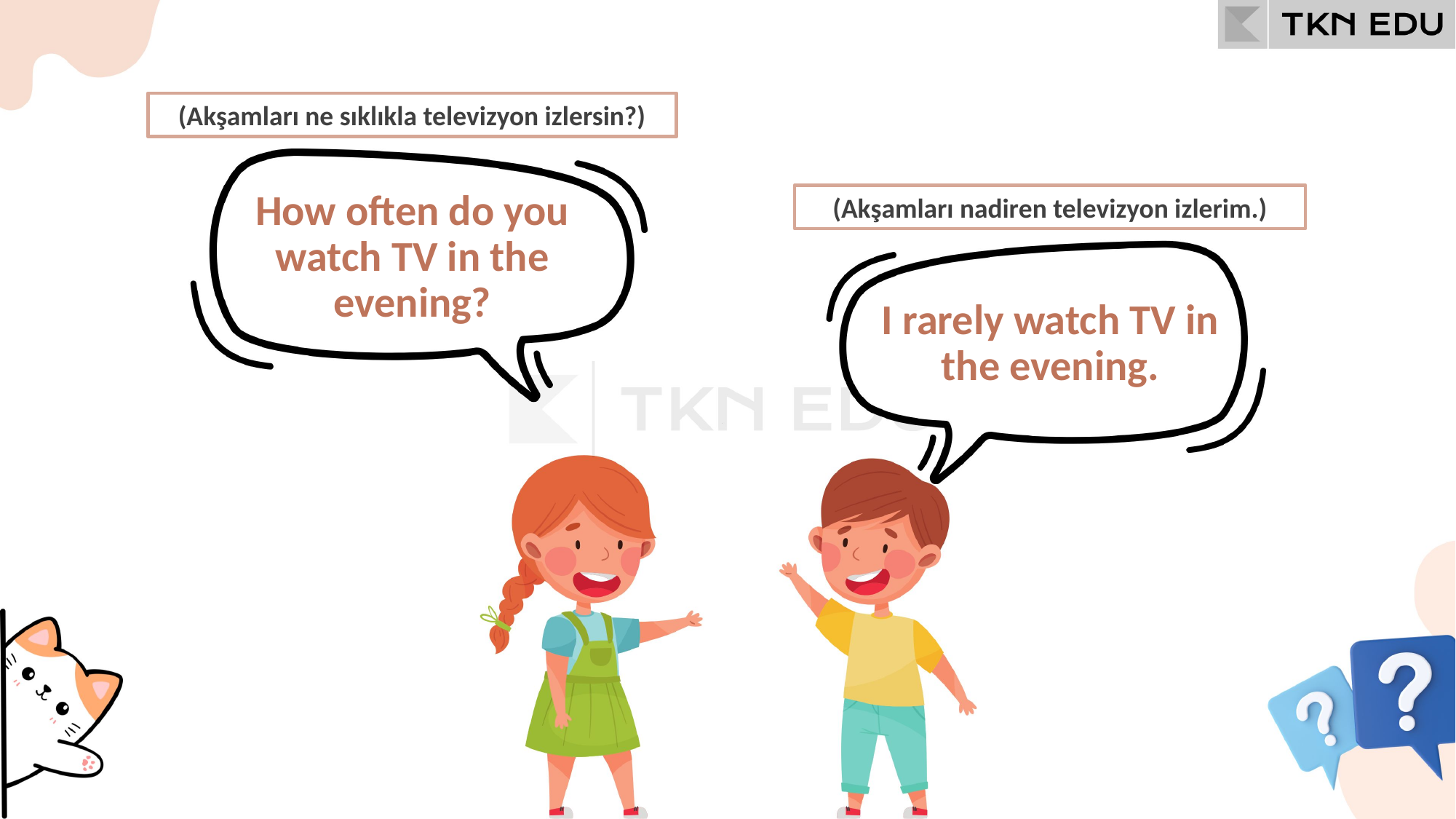

(Akşamları ne sıklıkla televizyon izlersin?)
How often do you watch TV in the evening?
(Akşamları nadiren televizyon izlerim.)
I rarely watch TV in the evening.